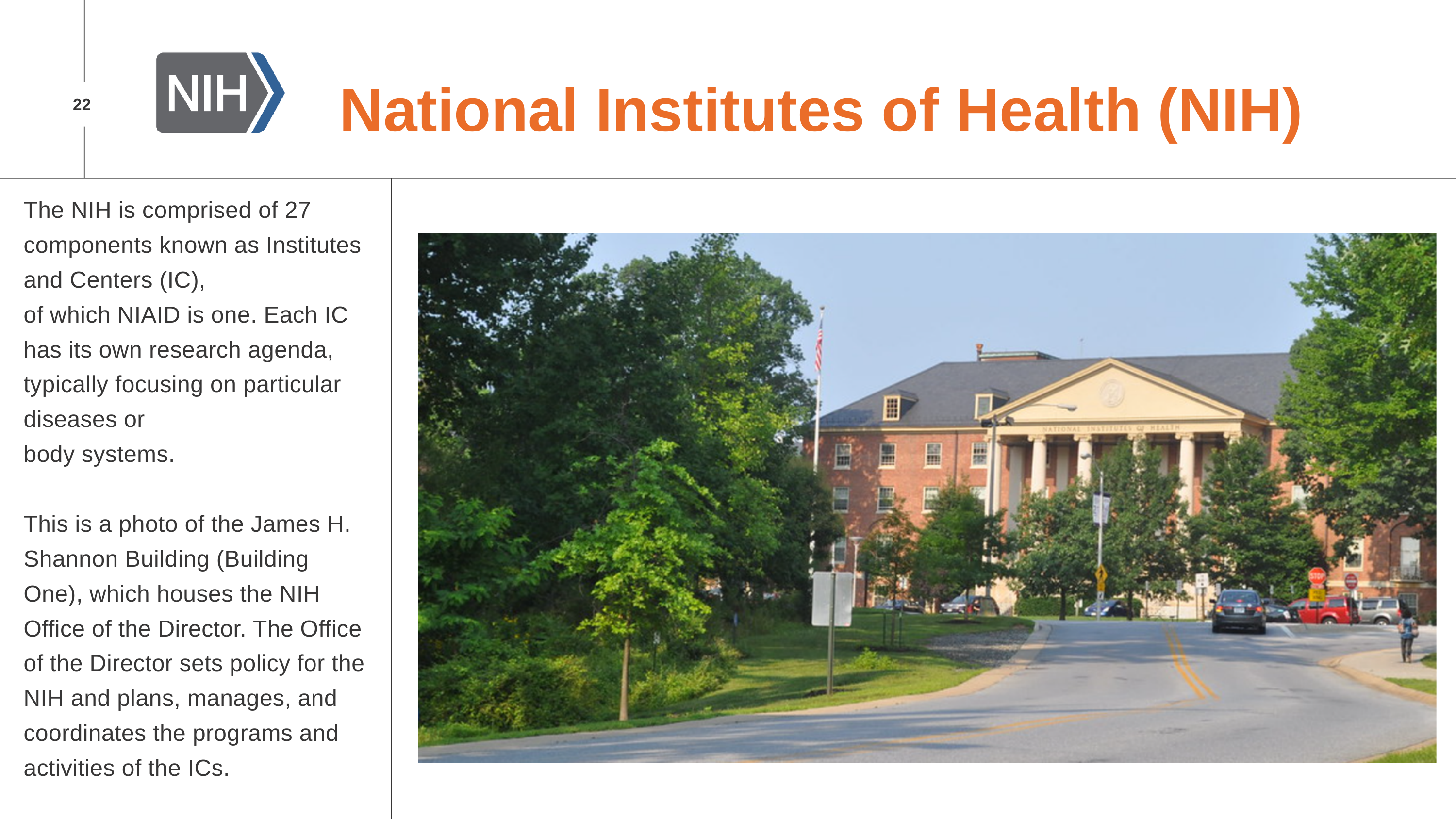

National Institutes of Health (NIH)

22

The NIH is comprised of 27 components known as Institutes and Centers (IC),
of which NIAID is one. Each IC has its own research agenda, typically focusing on particular diseases or
body systems.

This is a photo of the James H. Shannon Building (Building One), which houses the NIH Office of the Director. The Office of the Director sets policy for the NIH and plans, manages, and coordinates the programs and activities of the ICs.